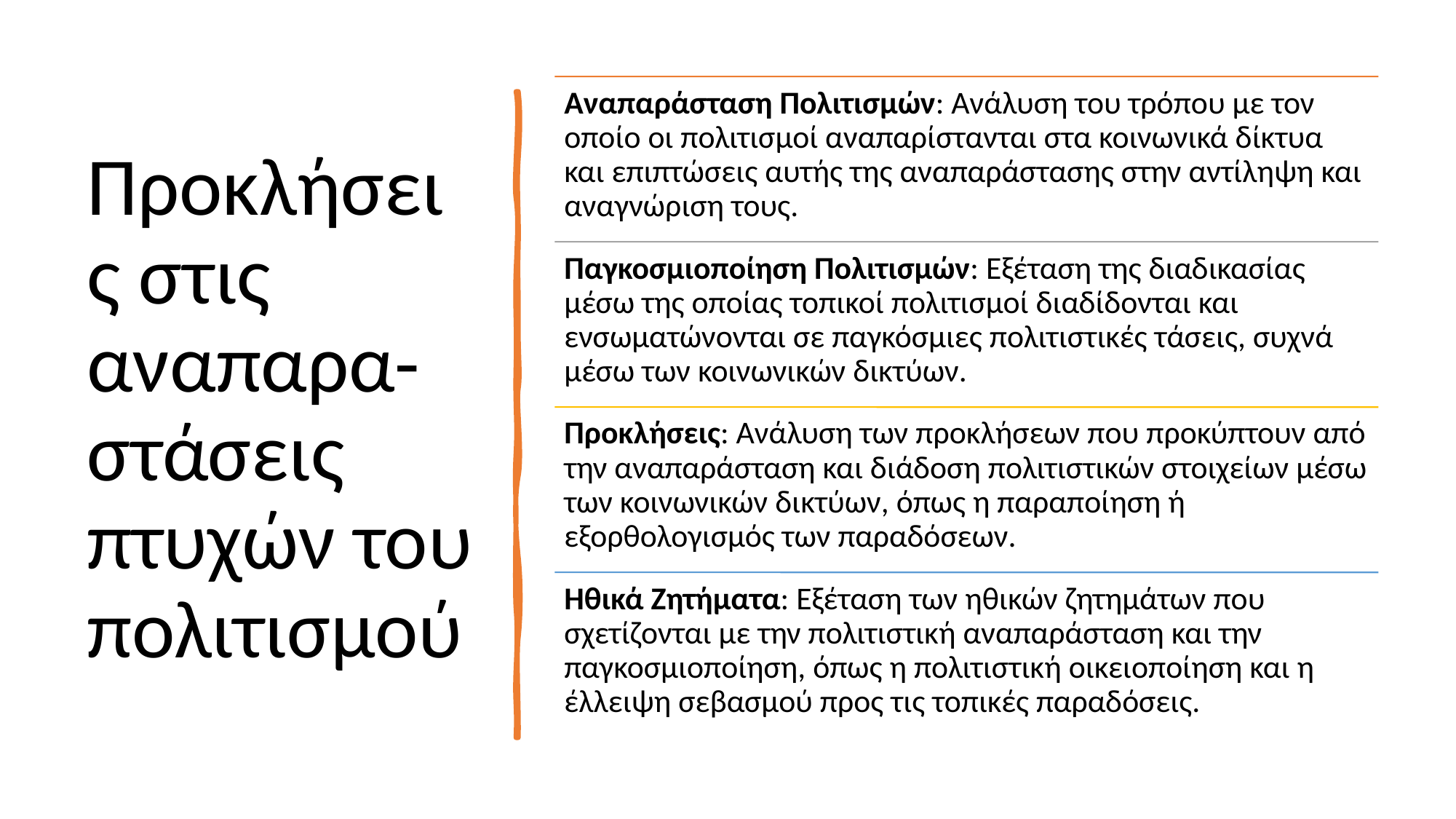

Αναπαράσταση Πολιτισμών: Ανάλυση του τρόπου με τον οποίο οι πολιτισμοί αναπαρίστανται στα κοινωνικά δίκτυα και επιπτώσεις αυτής της αναπαράστασης στην αντίληψη και αναγνώριση τους.
Παγκοσμιοποίηση Πολιτισμών: Εξέταση της διαδικασίας μέσω της οποίας τοπικοί πολιτισμοί διαδίδονται και ενσωματώνονται σε παγκόσμιες πολιτιστικές τάσεις, συχνά μέσω των κοινωνικών δικτύων.
Προκλήσεις: Ανάλυση των προκλήσεων που προκύπτουν από την αναπαράσταση και διάδοση πολιτιστικών στοιχείων μέσω των κοινωνικών δικτύων, όπως η παραποίηση ή εξορθολογισμός των παραδόσεων.
Ηθικά Ζητήματα: Εξέταση των ηθικών ζητημάτων που σχετίζονται με την πολιτιστική αναπαράσταση και την παγκοσμιοποίηση, όπως η πολιτιστική οικειοποίηση και η έλλειψη σεβασμού προς τις τοπικές παραδόσεις.
# Προκλήσεις στις αναπαρα-στάσεις πτυχών του πολιτισμού